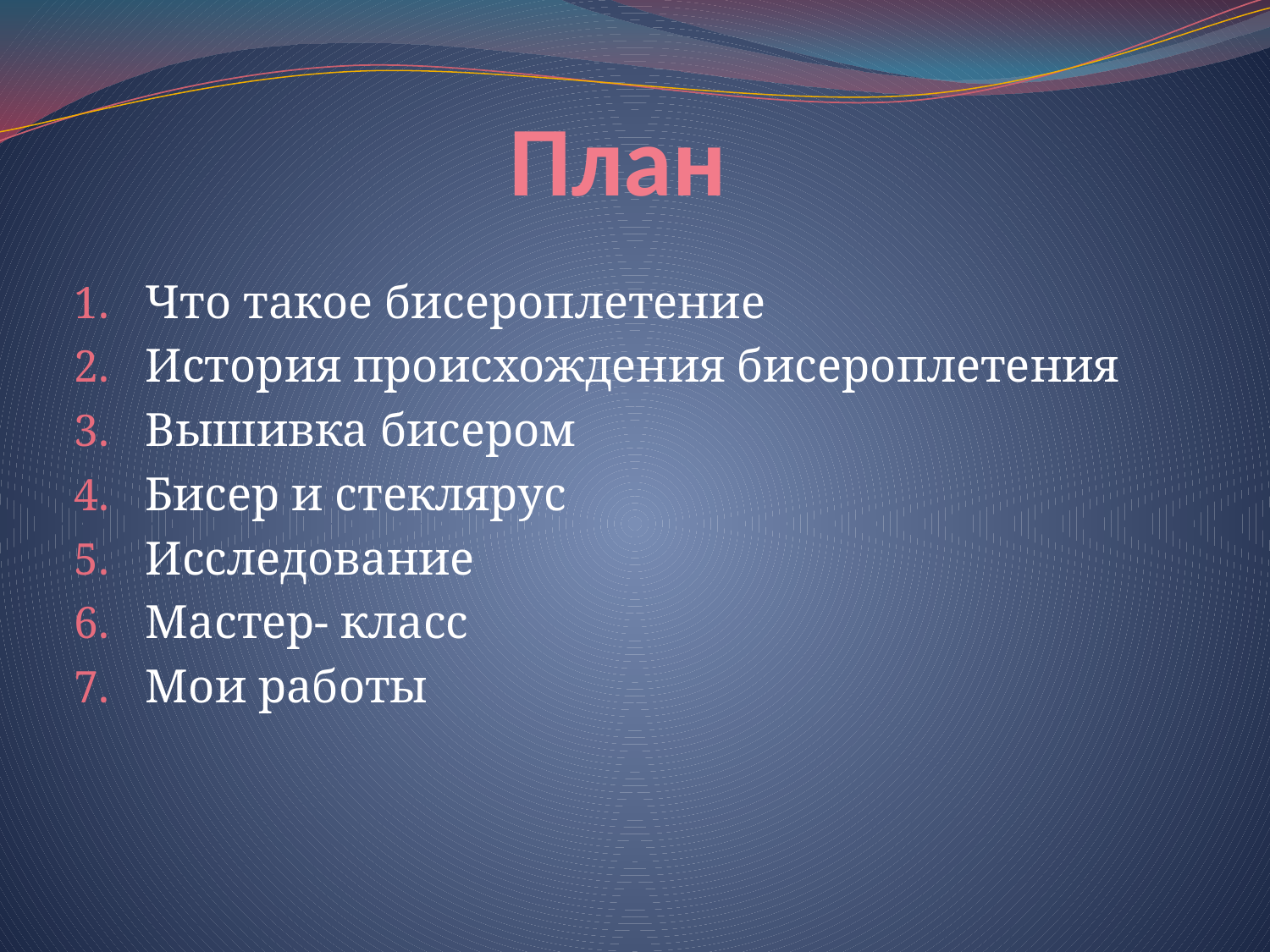

# План
Что такое бисероплетение
История происхождения бисероплетения
Вышивка бисером
Бисер и стеклярус
Исследование
Мастер- класс
Мои работы